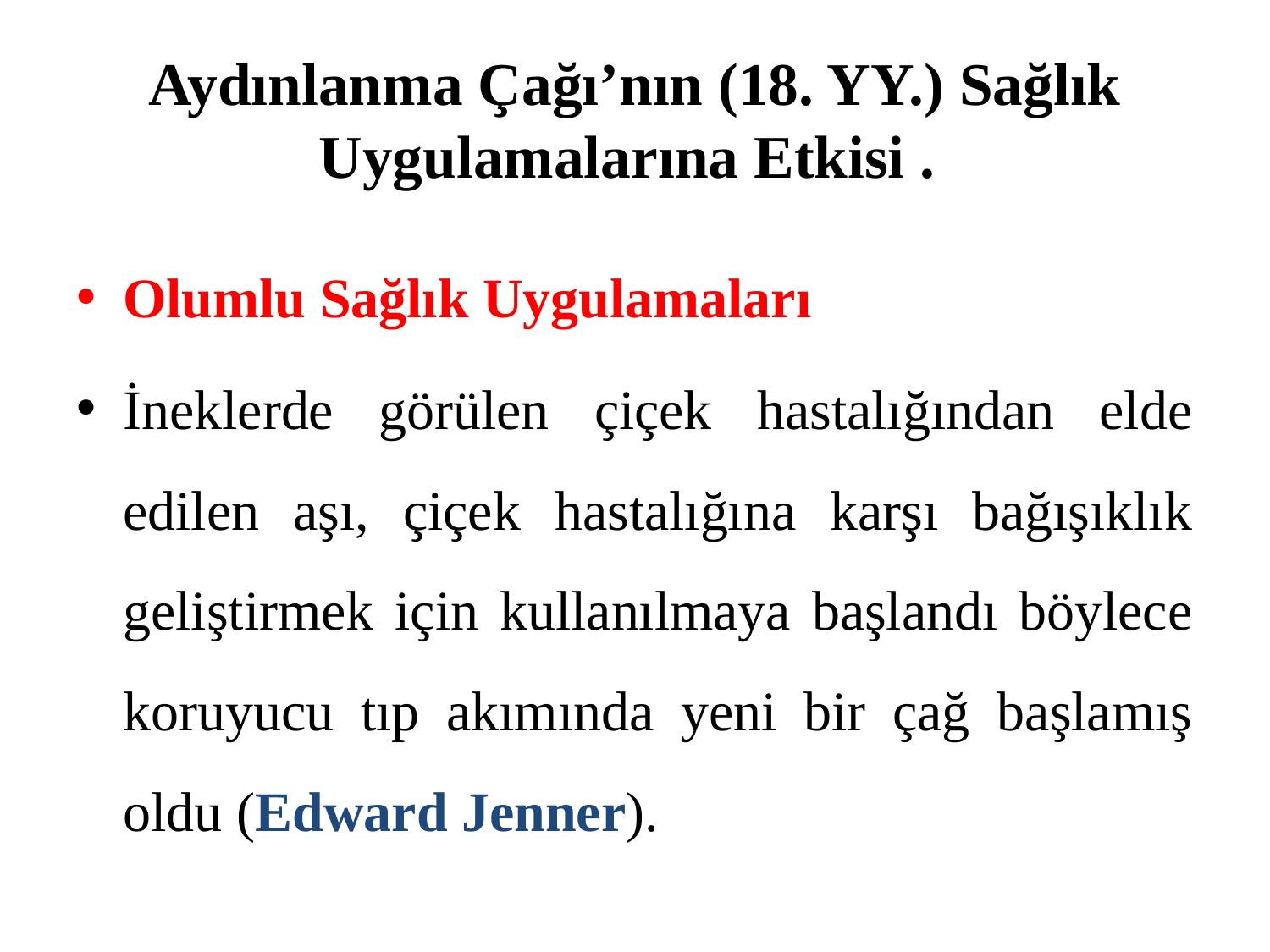

# Aydınlanma Çağı’nın (18. YY.) Sağlık Uygulamalarına Etkisi .
Olumlu Sağlık Uygulamaları
İneklerde görülen çiçek hastalığından elde edilen aşı, çiçek hastalığına karşı bağışıklık geliştirmek için kullanılmaya başlandı böylece koruyucu tıp akımında yeni bir çağ başlamış oldu (Edward Jenner).